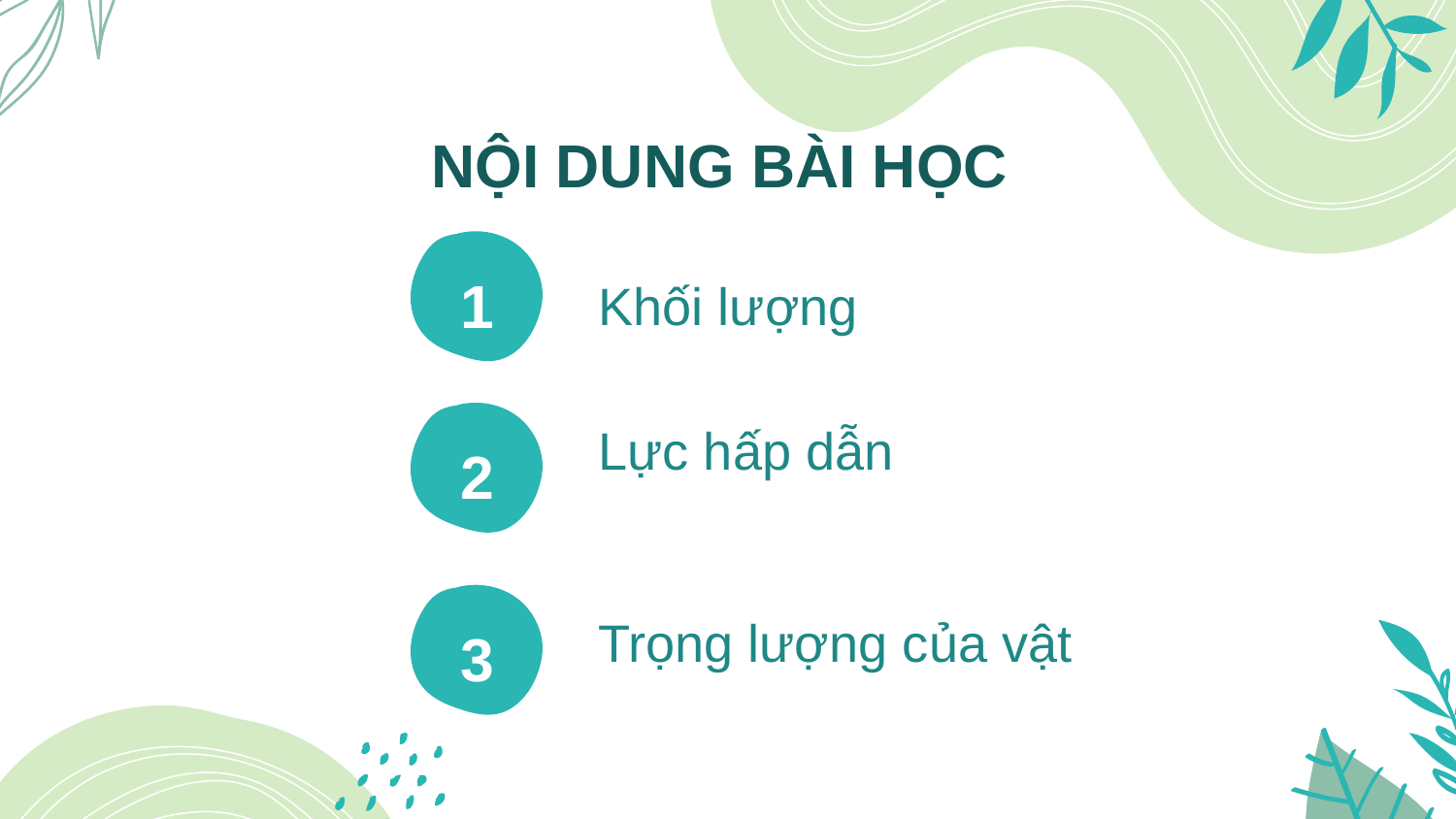

# NỘI DUNG BÀI HỌC

1
Khối lượng

Lực hấp dẫn
2

3
Trọng lượng của vật